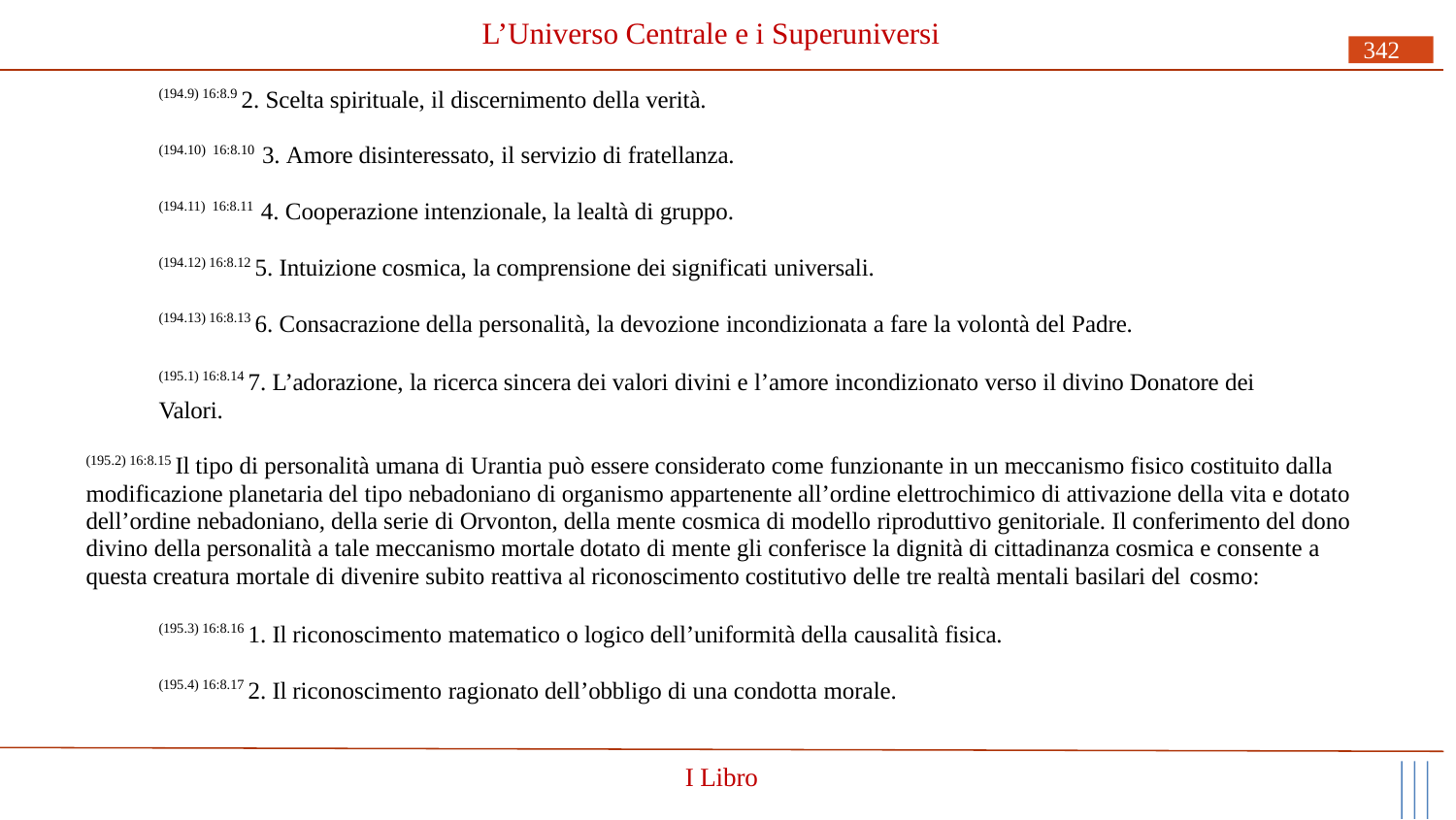

# L’Universo Centrale e i Superuniversi
342

(194.9) 16:8.9 2. Scelta spirituale, il discernimento della verità.
(194.10)  16:8.10  3. Amore disinteressato, il servizio di fratellanza.
(194.11)  16:8.11  4. Cooperazione intenzionale, la lealtà di gruppo.
(194.12) 16:8.12 5. Intuizione cosmica, la comprensione dei significati universali.
(194.13) 16:8.13 6. Consacrazione della personalità, la devozione incondizionata a fare la volontà del Padre.

(195.1) 16:8.14 7. L’adorazione, la ricerca sincera dei valori divini e l’amore incondizionato verso il divino Donatore dei  Valori.

(195.2) 16:8.15 Il tipo di personalità umana di Urantia può essere considerato come funzionante in un meccanismo fisico costituito dalla  modificazione planetaria del tipo nebadoniano di organismo appartenente all’ordine elettrochimico di attivazione della vita e dotato  dell’ordine nebadoniano, della serie di Orvonton, della mente cosmica di modello riproduttivo genitoriale. Il conferimento del dono  divino della personalità a tale meccanismo mortale dotato di mente gli conferisce la dignità di cittadinanza cosmica e consente a  questa creatura mortale di divenire subito reattiva al riconoscimento costitutivo delle tre realtà mentali basilari del cosmo:

(195.3) 16:8.16 1. Il riconoscimento matematico o logico dell’uniformità della causalità fisica.
(195.4) 16:8.17 2. Il riconoscimento ragionato dell’obbligo di una condotta morale.

I Libro